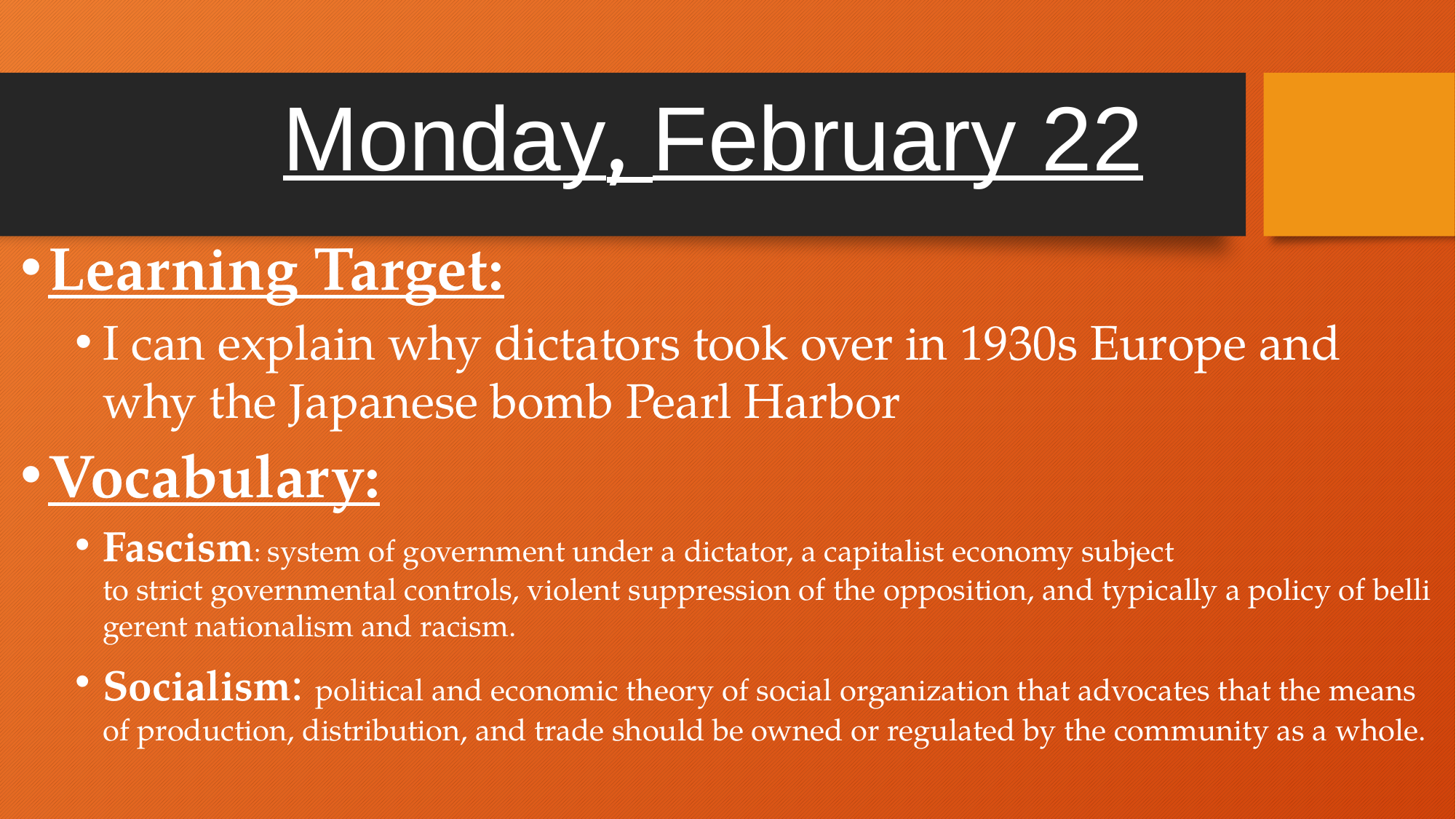

# Monday, February 22
Learning Target:
I can explain why dictators took over in 1930s Europe and why the Japanese bomb Pearl Harbor
Vocabulary:
Fascism: system of government under a dictator, a capitalist economy subject to strict governmental controls, violent suppression of the opposition, and typically a policy of belligerent nationalism and racism.
Socialism: political and economic theory of social organization that advocates that the means of production, distribution, and trade should be owned or regulated by the community as a whole.